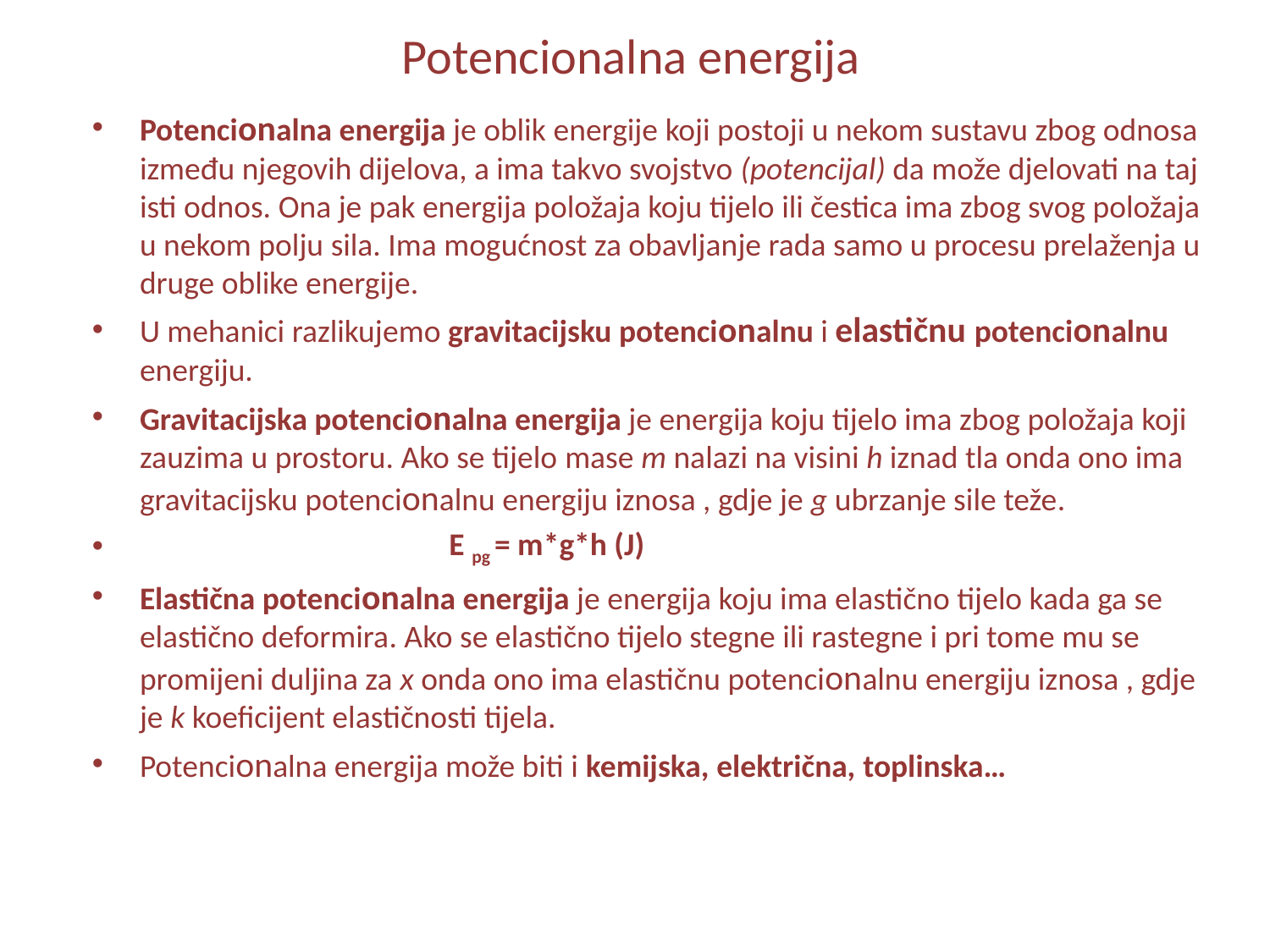

# Potencionalna energija
Potencionalna energija je oblik energije koji postoji u nekom sustavu zbog odnosa između njegovih dijelova, a ima takvo svojstvo (potencijal) da može djelovati na taj isti odnos. Ona je pak energija položaja koju tijelo ili čestica ima zbog svog položaja u nekom polju sila. Ima mogućnost za obavljanje rada samo u procesu prelaženja u druge oblike energije.
U mehanici razlikujemo gravitacijsku potencionalnu i elastičnu potencionalnu energiju.
Gravitacijska potencionalna energija je energija koju tijelo ima zbog položaja koji zauzima u prostoru. Ako se tijelo mase m nalazi na visini h iznad tla onda ono ima gravitacijsku potencionalnu energiju iznosa , gdje je g ubrzanje sile teže.
                                           E pg = m*g*h (J)
Elastična potencionalna energija je energija koju ima elastično tijelo kada ga se elastično deformira. Ako se elastično tijelo stegne ili rastegne i pri tome mu se promijeni duljina za x onda ono ima elastičnu potencionalnu energiju iznosa , gdje je k koeficijent elastičnosti tijela.
Potencionalna energija može biti i kemijska, električna, toplinska…